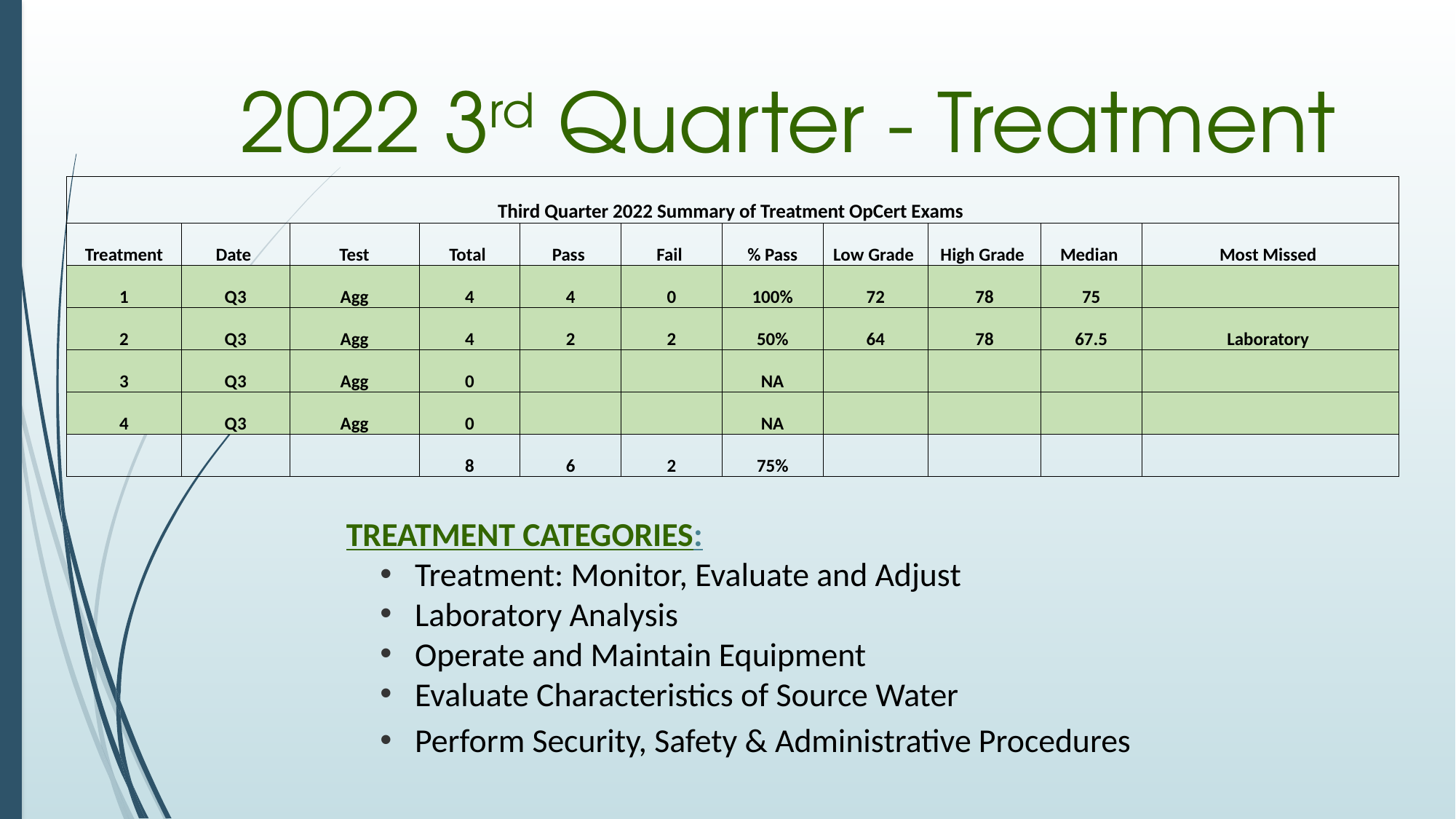

# 2022 3rd Quarter - Treatment
| Third Quarter 2022 Summary of Treatment OpCert Exams |  |  |  |  |  |  |  |  |  |  |
| --- | --- | --- | --- | --- | --- | --- | --- | --- | --- | --- |
| Treatment | Date | Test | Total | Pass | Fail | % Pass | Low Grade | High Grade | Median | Most Missed |
| 1 | Q3 | Agg | 4 | 4 | 0 | 100% | 72 | 78 | 75 |  |
| 2 | Q3 | Agg | 4 | 2 | 2 | 50% | 64 | 78 | 67.5 | Laboratory |
| 3 | Q3 | Agg | 0 |  |  | NA |  |  |  |  |
| 4 | Q3 | Agg | 0 |  |  | NA |  |  |  |  |
|  |  |  | 8 | 6 | 2 | 75% |  |  |  |  |
TREATMENT CATEGORIES:
Treatment: Monitor, Evaluate and Adjust
Laboratory Analysis
Operate and Maintain Equipment
Evaluate Characteristics of Source Water
Perform Security, Safety & Administrative Procedures